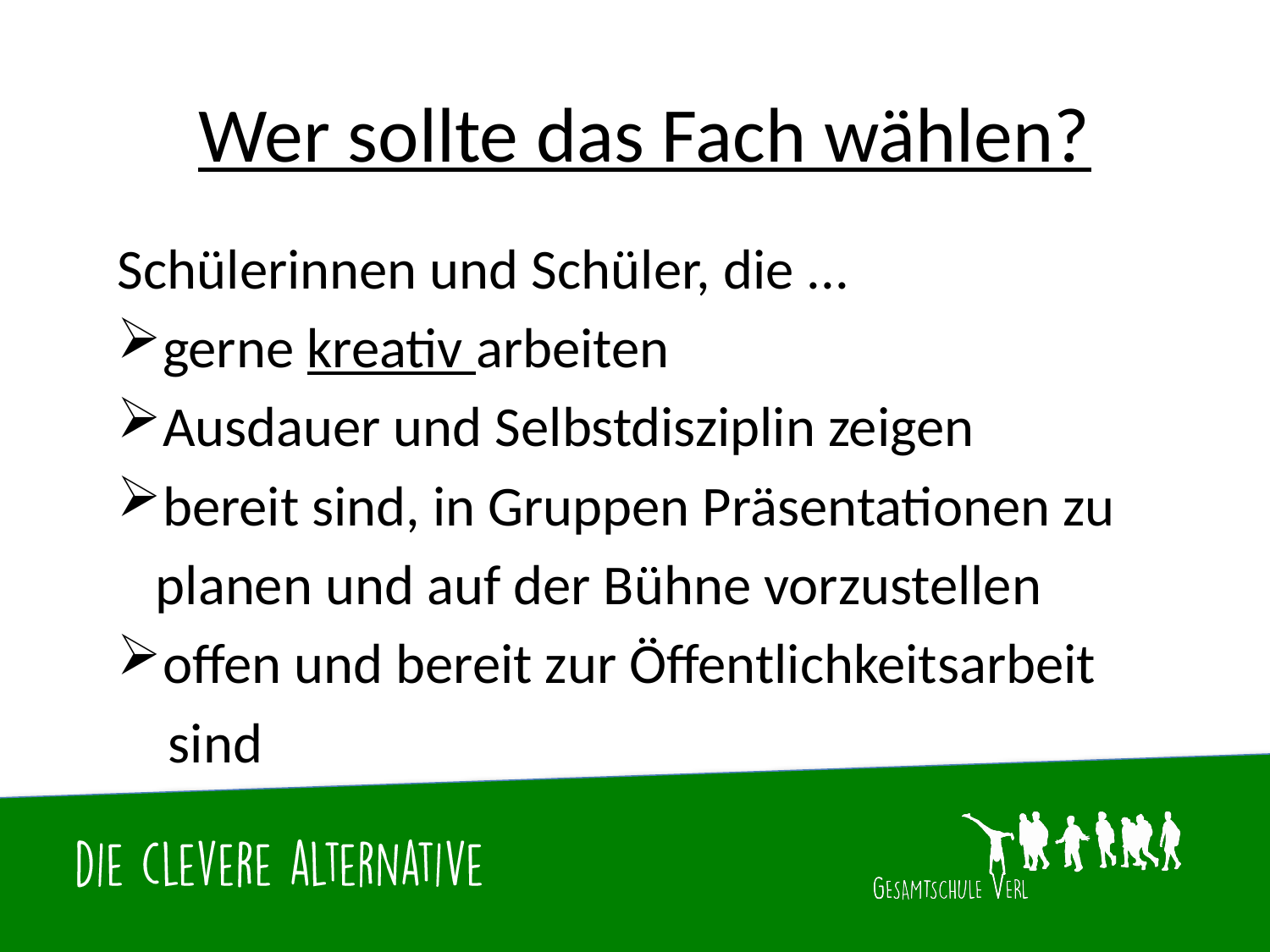

# Wer sollte das Fach wählen?
Schülerinnen und Schüler, die ...
gerne kreativ arbeiten
Ausdauer und Selbstdisziplin zeigen
bereit sind, in Gruppen Präsentationen zu
   planen und auf der Bühne vorzustellen
offen und bereit zur Öffentlichkeitsarbeit
    sind